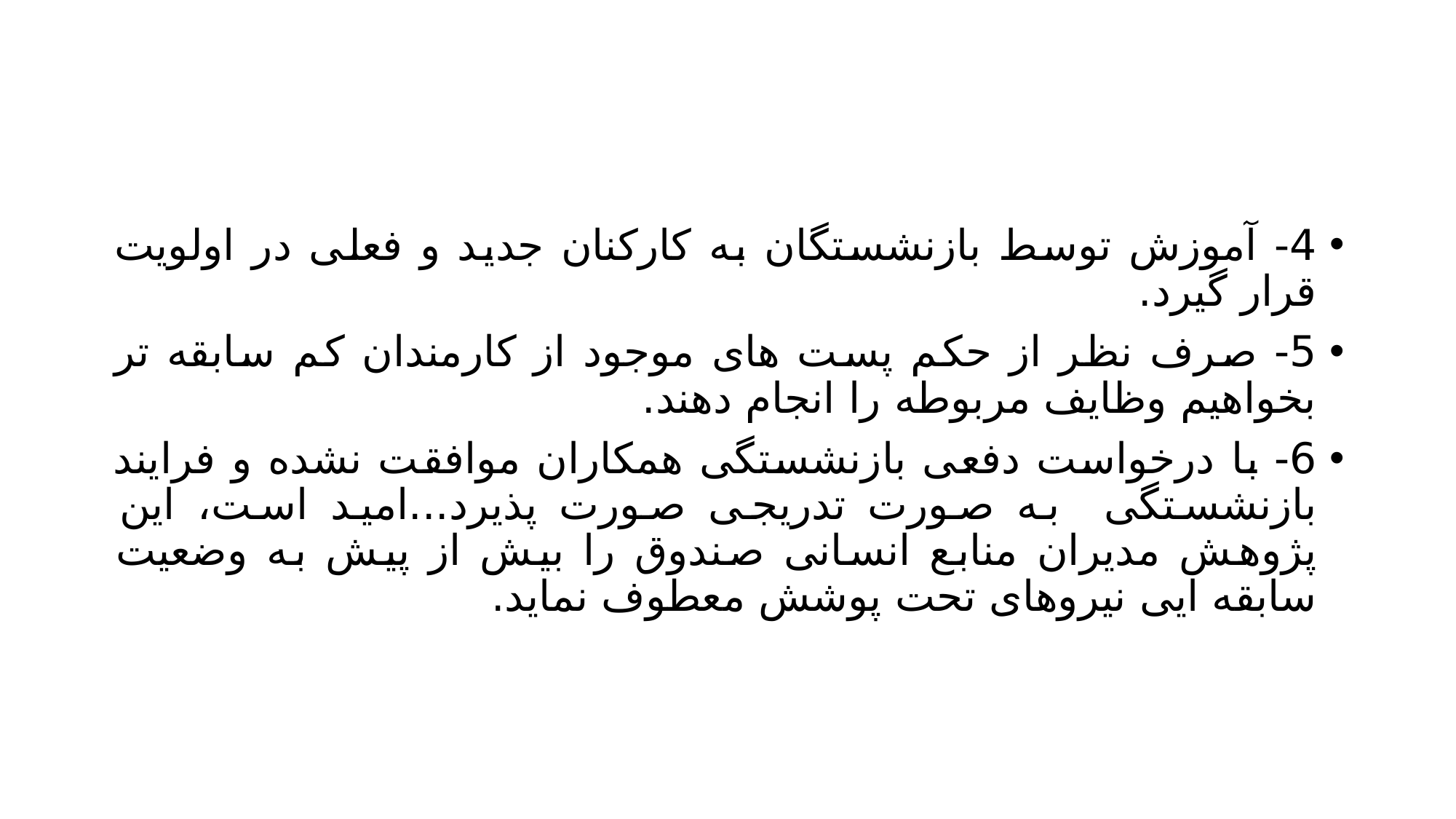

#
4- آموزش توسط بازنشستگان به کارکنان جدید و فعلی در اولویت قرار گیرد.
5- صرف نظر از حکم پست های موجود از کارمندان کم سابقه تر بخواهیم وظایف مربوطه را انجام دهند.
6- با درخواست دفعی بازنشستگی همکاران موافقت نشده و فرایند بازنشستگی  به صورت تدریجی صورت پذیرد...امید است، این پژوهش مدیران منابع انسانی صندوق را بیش از پیش به وضعیت سابقه ایی نیروهای تحت پوشش معطوف نماید.